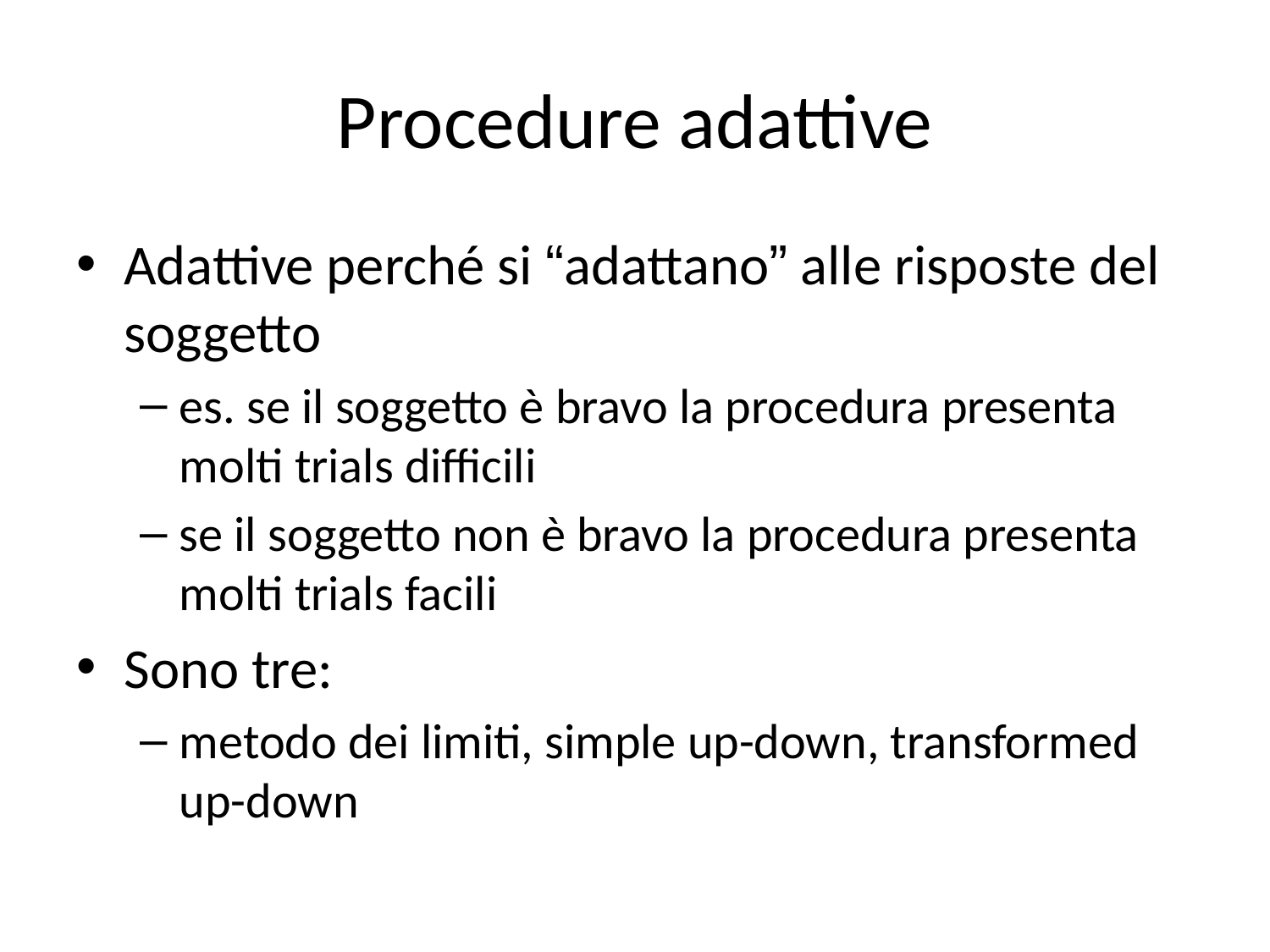

# Procedure adattive
Adattive perché si “adattano” alle risposte del soggetto
es. se il soggetto è bravo la procedura presenta molti trials difficili
se il soggetto non è bravo la procedura presenta molti trials facili
Sono tre:
metodo dei limiti, simple up-down, transformed up-down